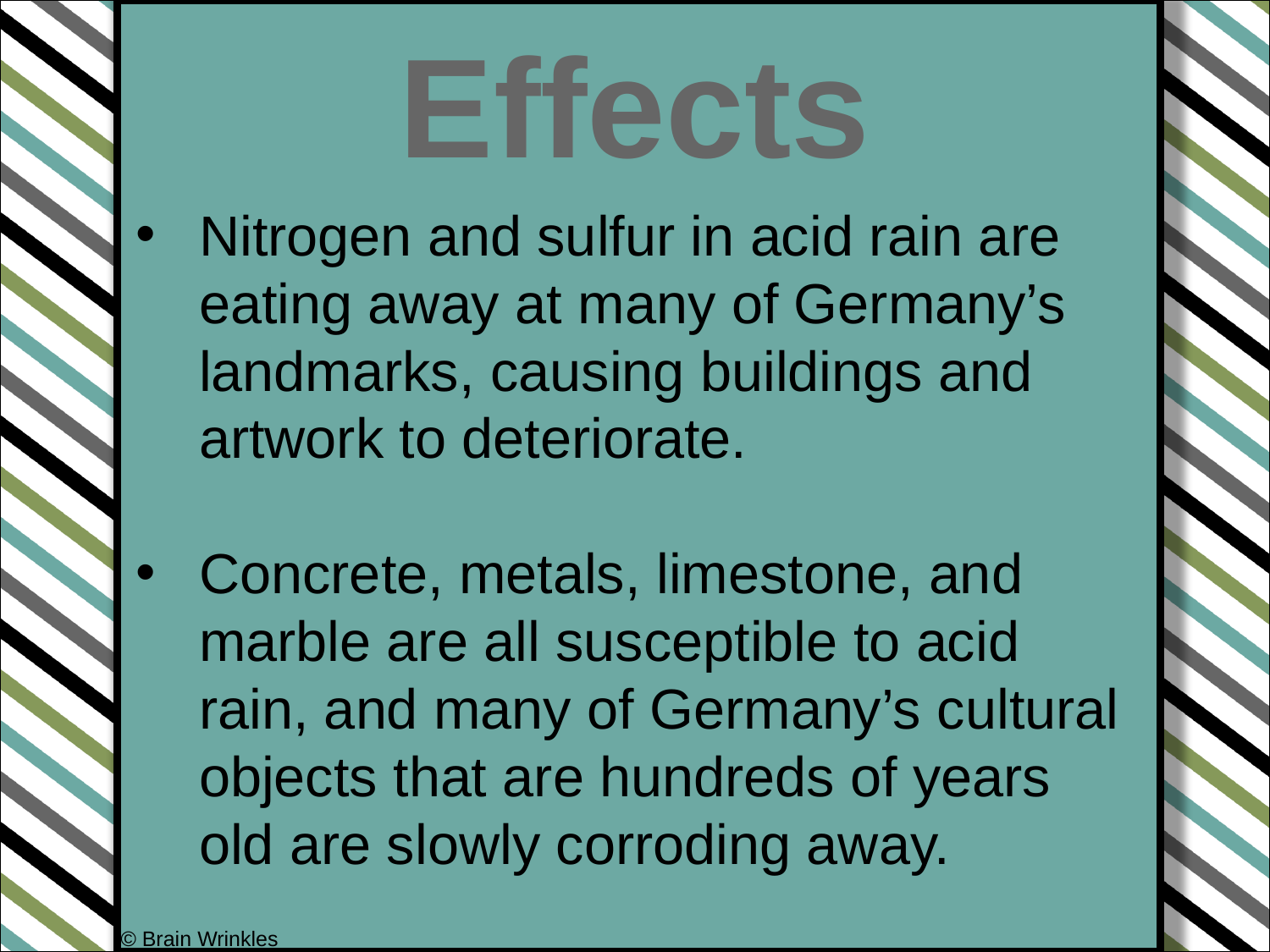

Effects
Nitrogen and sulfur in acid rain are eating away at many of Germany’s landmarks, causing buildings and artwork to deteriorate.

Concrete, metals, limestone, and marble are all susceptible to acid rain, and many of Germany’s cultural objects that are hundreds of years old are slowly corroding away.

© Brain Wrinkles